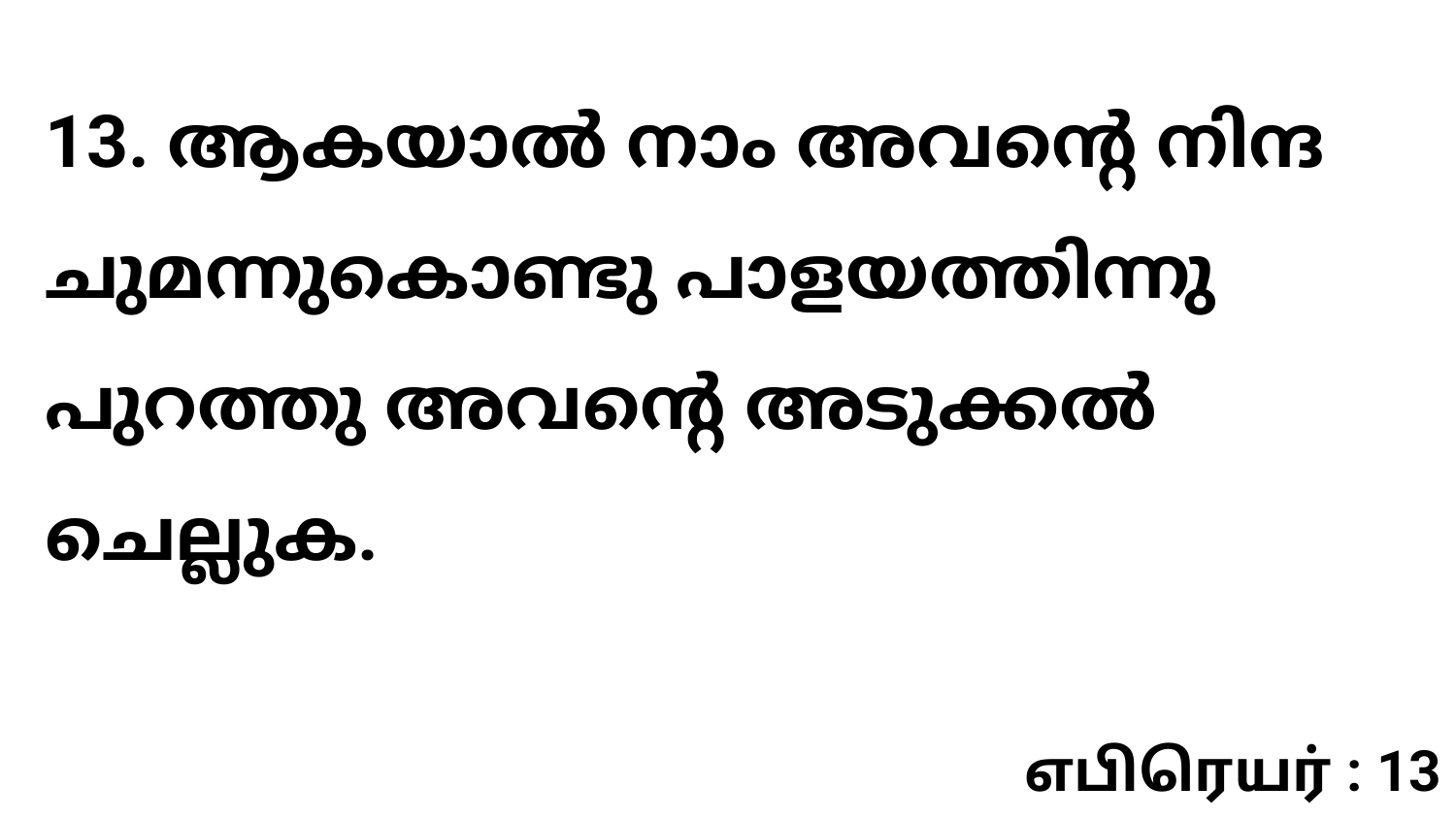

13. ആകയാൽ നാം അവന്റെ നിന്ദ ചുമന്നുകൊണ്ടു പാളയത്തിന്നു പുറത്തു അവന്റെ അടുക്കൽ ചെല്ലുക.
எபிரெயர் : 13